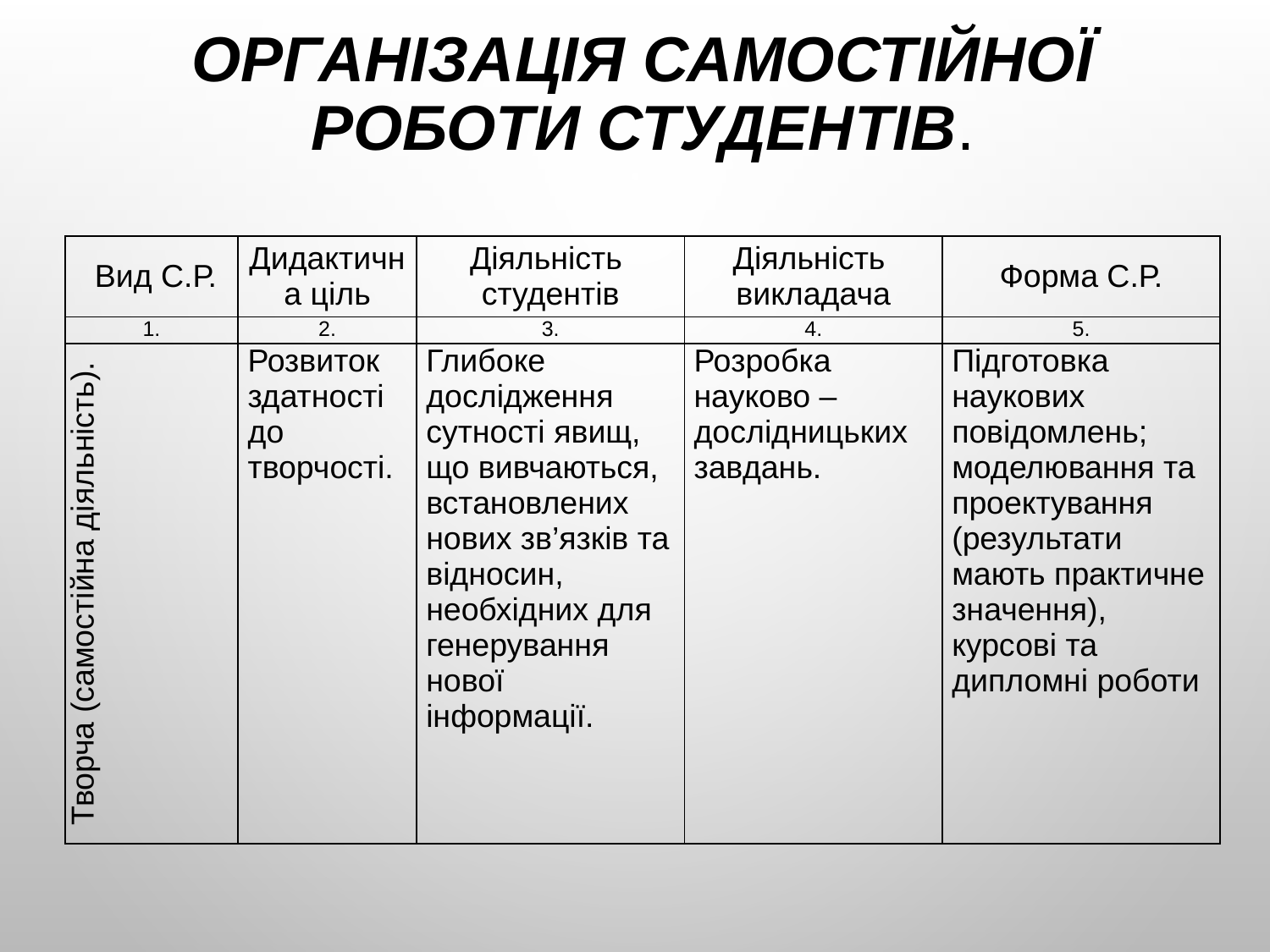

# Організація самостійної роботи студентів.
| Вид С.Р. | Дидактична ціль | Діяльність студентів | Діяльність викладача | Форма С.Р. |
| --- | --- | --- | --- | --- |
| 1. | 2. | 3. | 4. | 5. |
| Творча (самостійна діяльність). | Розвиток здатності до творчості. | Глибоке дослідження сутності явищ, що вивчаються, встановлених нових зв’язків та відносин, необхідних для генерування нової інформації. | Розробка науково – дослідницьких завдань. | Підготовка наукових повідомлень; моделювання та проектування (результати мають практичне значення), курсові та дипломні роботи |